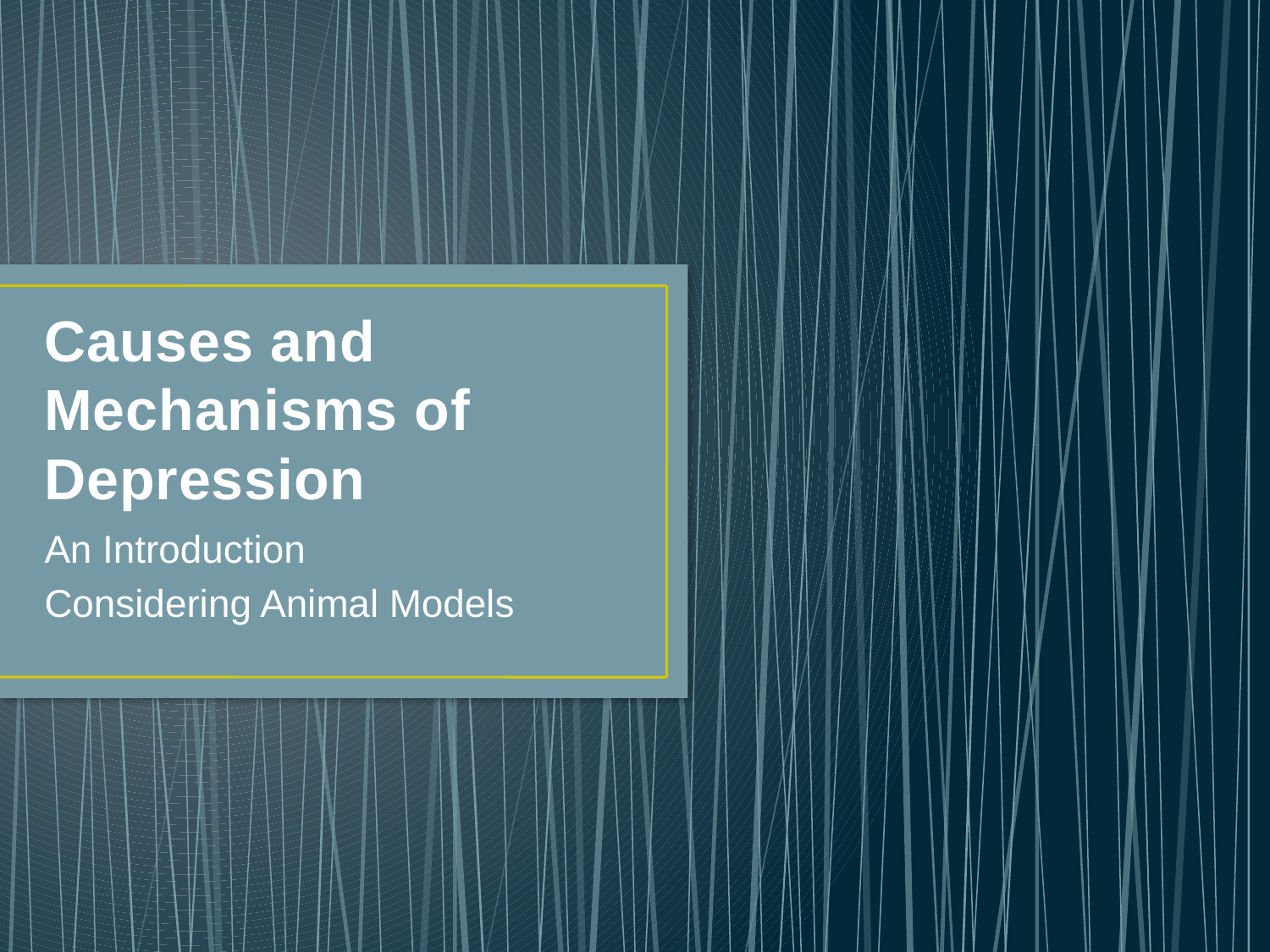

# Causes and Mechanisms of Depression
An Introduction
Considering Animal Models